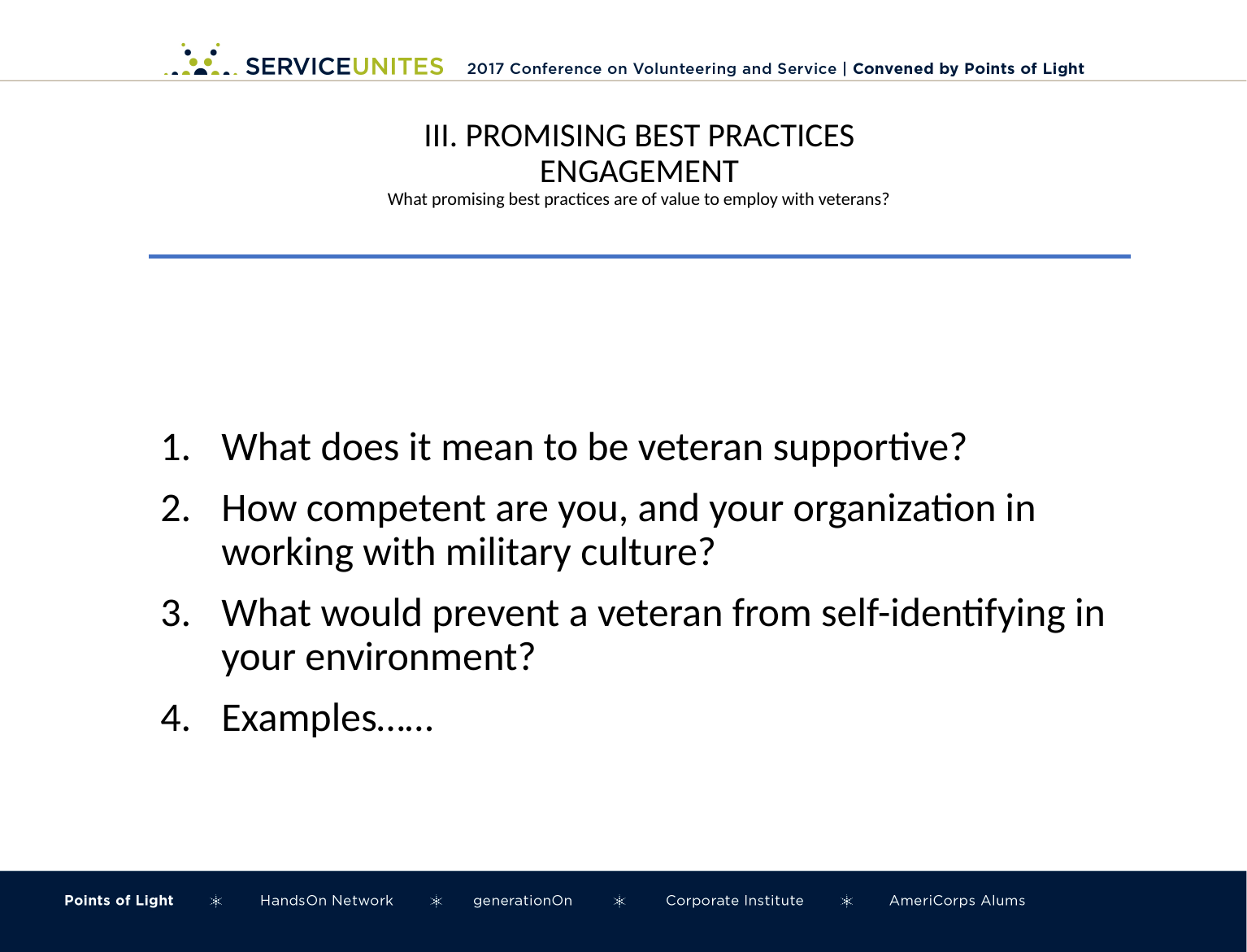

# III. PROMISING BEST PRACTICES ENGAGEMENT What promising best practices are of value to employ with veterans?

What does it mean to be veteran supportive?
How competent are you, and your organization in working with military culture?
What would prevent a veteran from self-identifying in your environment?
Examples……